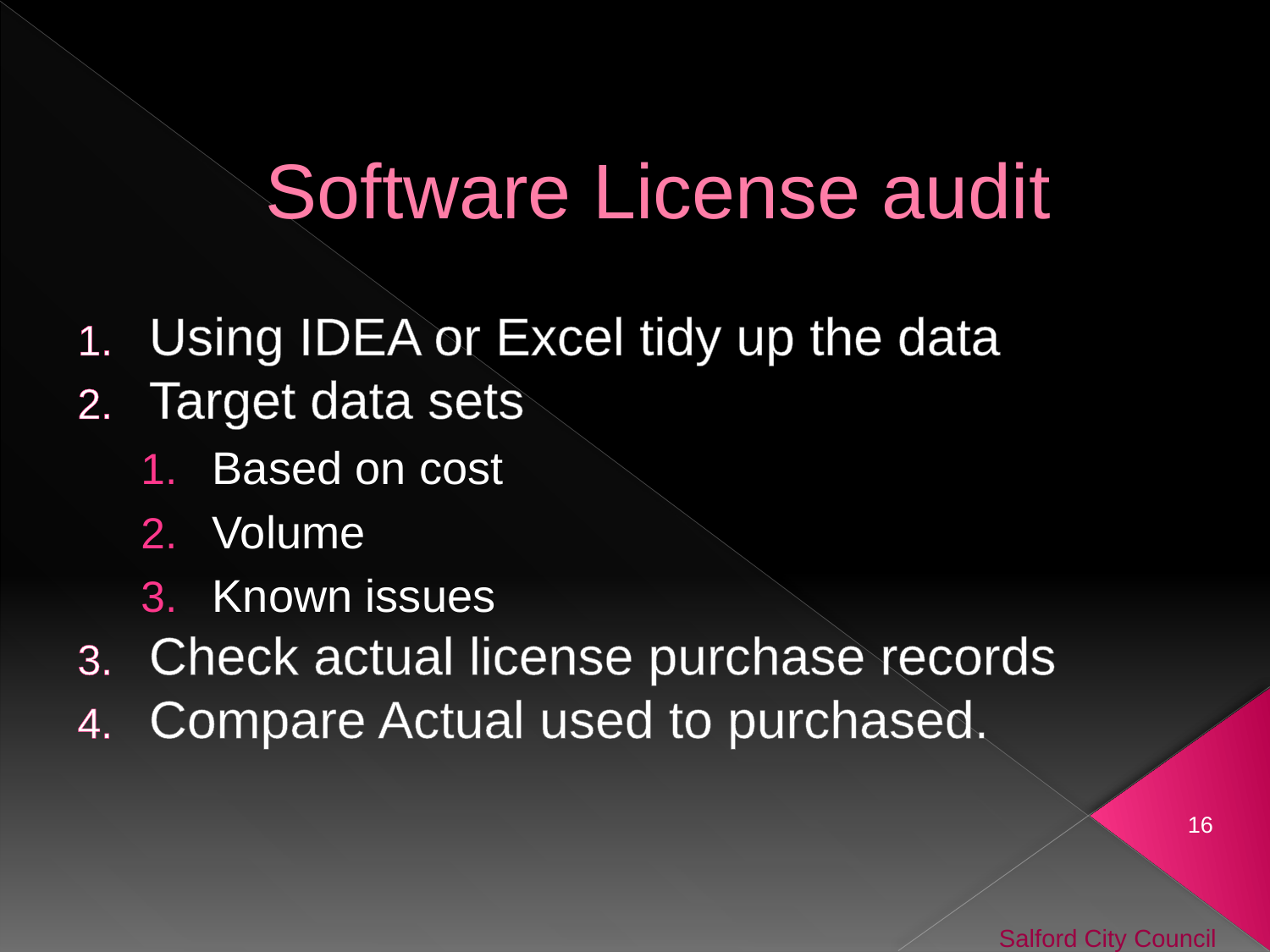

# Software License audit
Using IDEA or Excel tidy up the data
Target data sets
Based on cost
Volume
Known issues
Check actual license purchase records
Compare Actual used to purchased.

16
Salford City Council